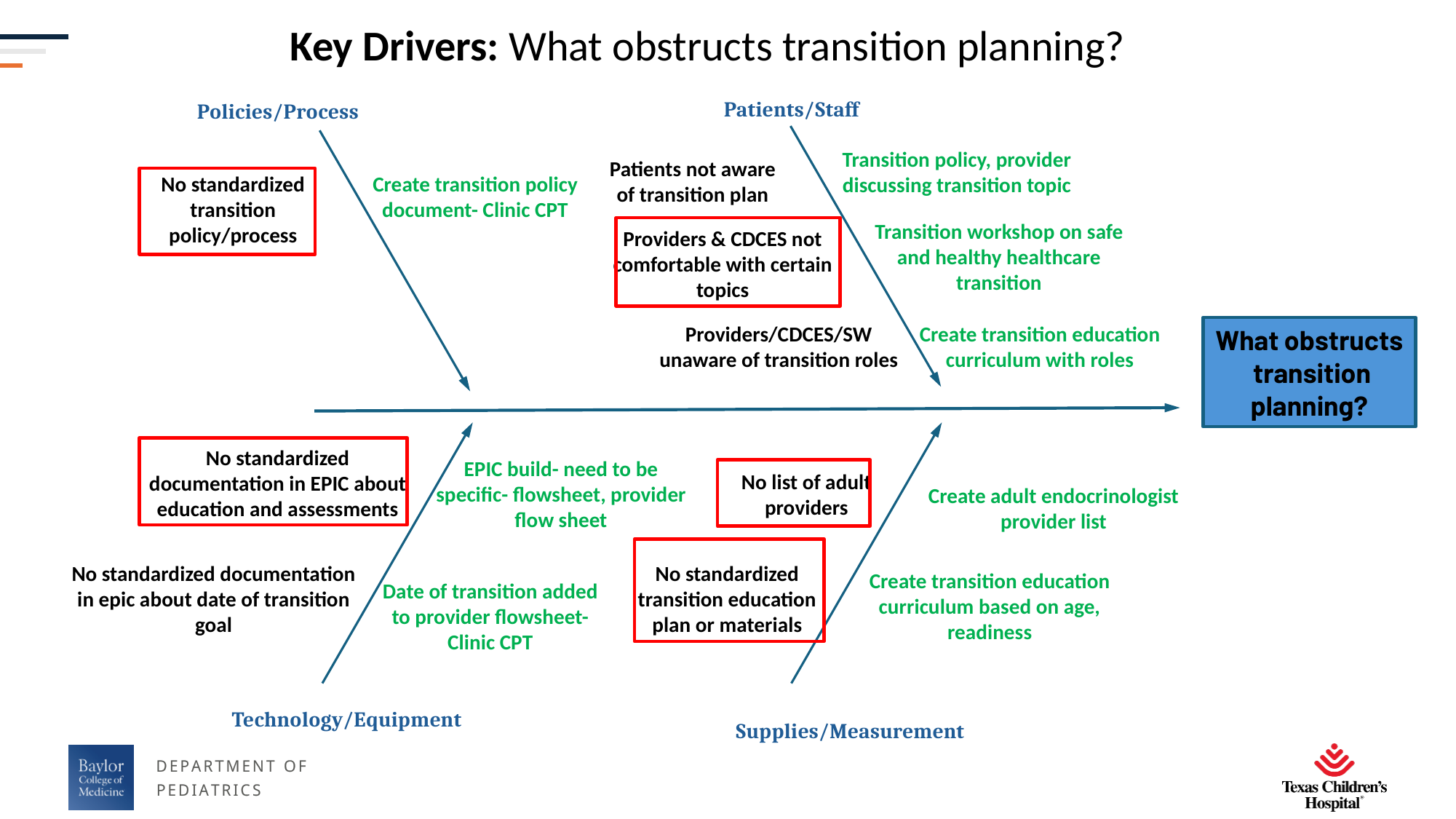

Key Drivers: What obstructs transition planning?
Patients/Staff
Policies/Process

Transition policy, provider discussing transition topic
Patients not aware of transition plan
No standardized transition policy/process
Create transition policy document- Clinic CPT

Transition workshop on safe and healthy healthcare transition

Providers & CDCES not comfortable with certain topics

Create transition education curriculum with roles
Providers/CDCES/SW unaware of transition roles
What obstructs  transition planning?

No standardized documentation in EPIC about education and assessments
EPIC build- need to be specific- flowsheet, provider flow sheet

No list of adult providers
Create adult endocrinologist provider list

No standardized transition education plan or materials
No standardized documentation in epic about date of transition goal
Create transition education curriculum based on age, readiness
Date of transition added to provider flowsheet- Clinic CPT

Technology/Equipment
Supplies/Measurement